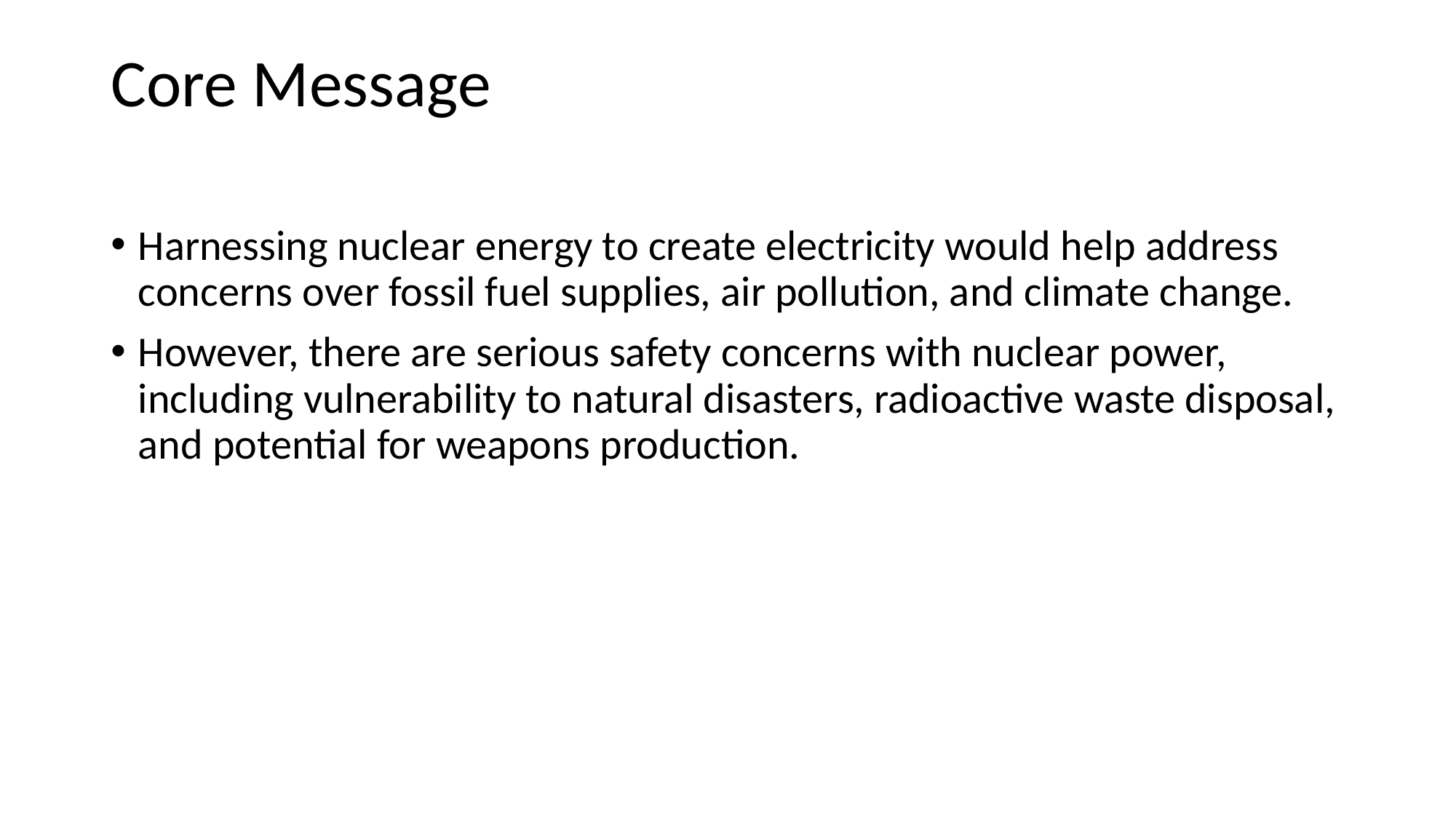

# Core Message
Harnessing nuclear energy to create electricity would help address concerns over fossil fuel supplies, air pollution, and climate change.
However, there are serious safety concerns with nuclear power, including vulnerability to natural disasters, radioactive waste disposal, and potential for weapons production.